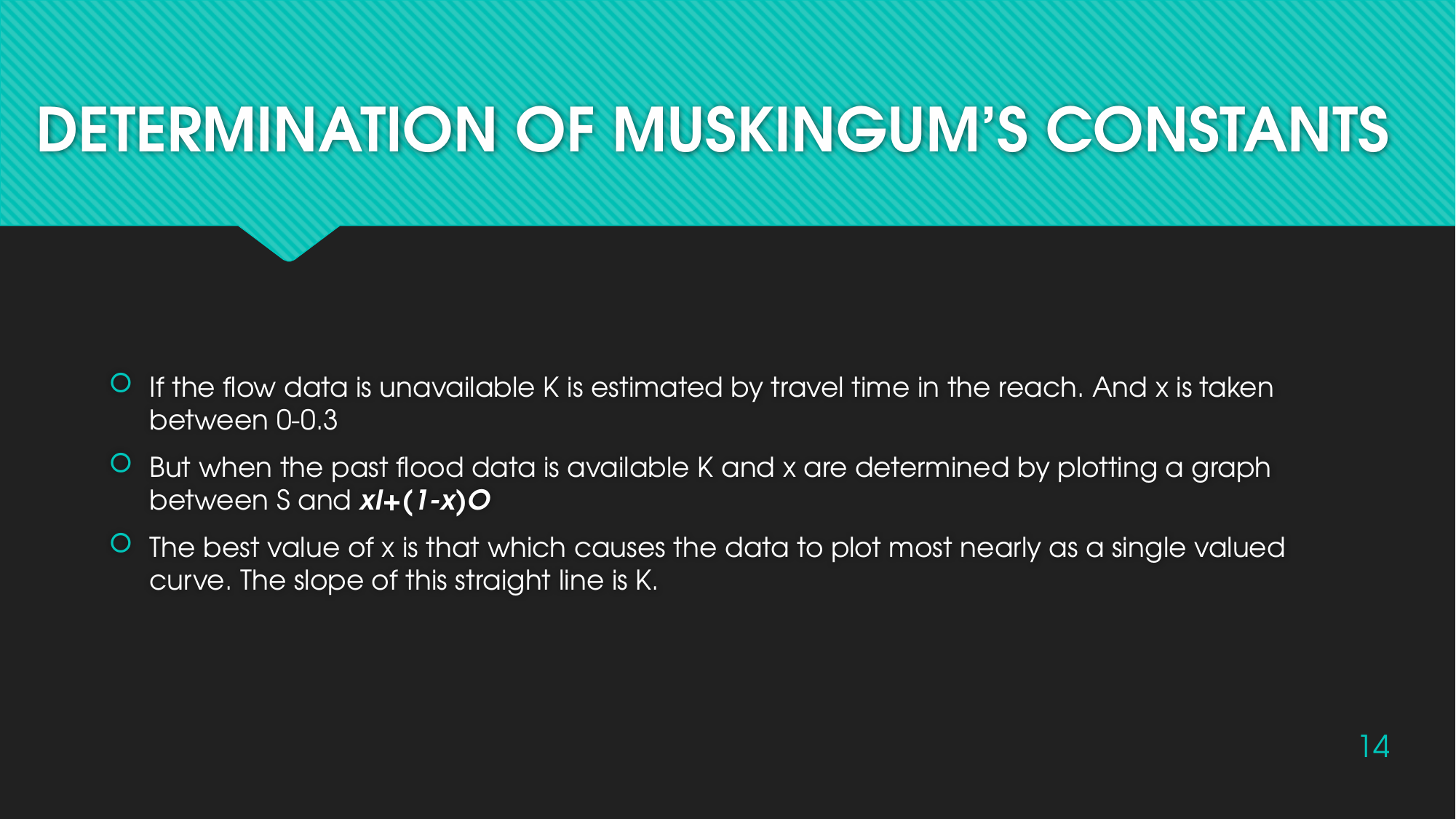

# DETERMINATION OF MUSKINGUM’S CONSTANTS
If the flow data is unavailable K is estimated by travel time in the reach. And x is taken between 0-0.3
But when the past flood data is available K and x are determined by plotting a graph between S and xI+(1-x)O
The best value of x is that which causes the data to plot most nearly as a single valued curve. The slope of this straight line is K.
14